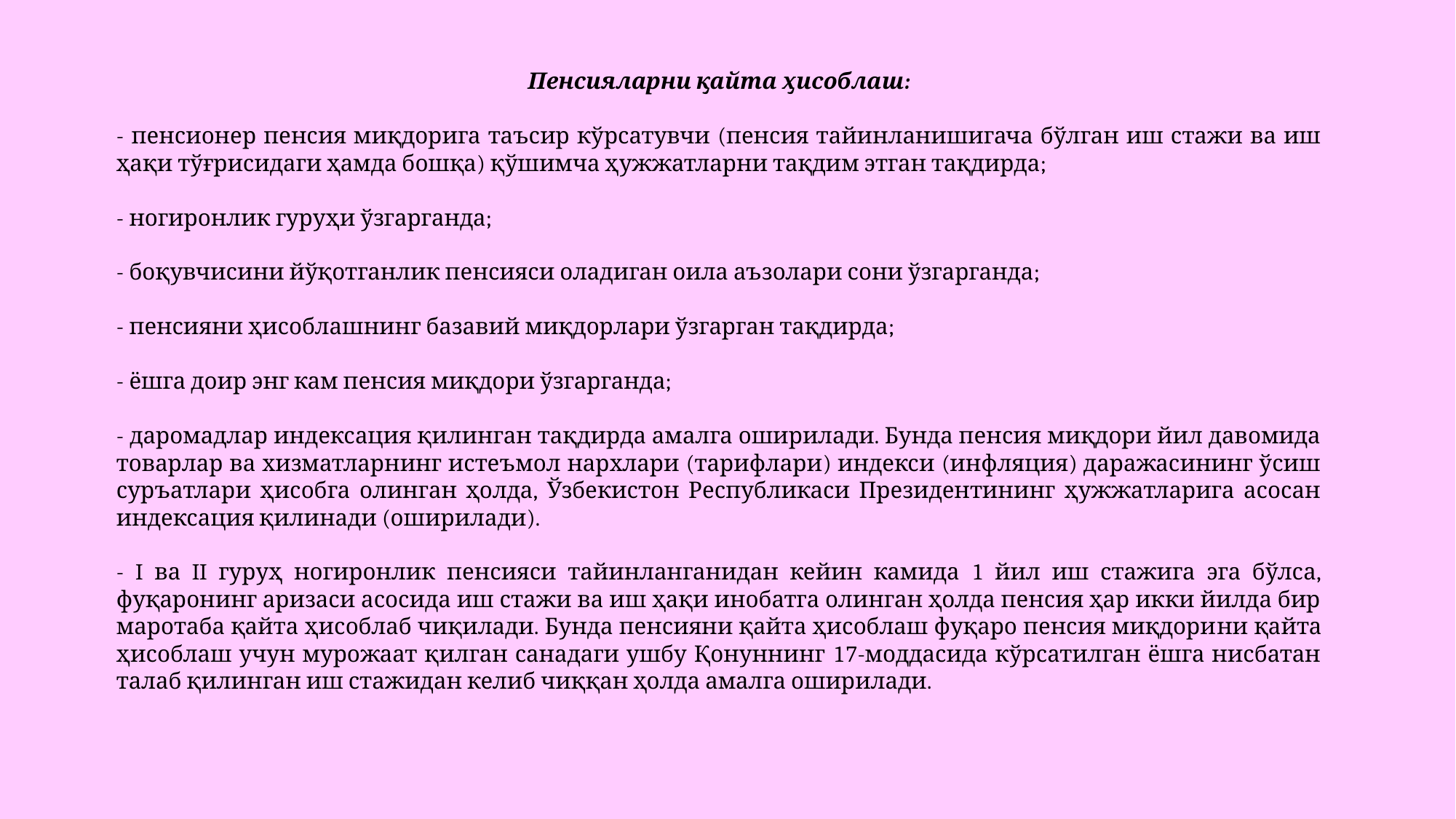

Пенсияларни қайта ҳисоблаш:

- пенсионер пенсия миқдорига таъсир кўрсатувчи (пенсия тайинланишигача бўлган иш стажи ва иш ҳақи тўғрисидаги ҳамда бошқа) қўшимча ҳужжатларни тақдим этган тақдирда;

- ногиронлик гуруҳи ўзгарганда;

- боқувчисини йўқотганлик пенсияси оладиган оила аъзолари сони ўзгарганда;

- пенсияни ҳисоблашнинг базавий миқдорлари ўзгарган тақдирда;

- ёшга доир энг кам пенсия миқдори ўзгарганда;

- даромадлар индексация қилинган тақдирда амалга оширилади. Бунда пенсия миқдори йил давомида товарлар ва хизматларнинг истеъмол нархлари (тарифлари) индекси (инфляция) даражасининг ўсиш суръатлари ҳисобга олинган ҳолда, Ўзбекистон Республикаси Президентининг ҳужжатларига асосан индексация қилинади (оширилади).

- I ва II гуруҳ ногиронлик пенсияси тайинланганидан кейин камида 1 йил иш стажига эга бўлса, фуқаронинг аризаси асосида иш стажи ва иш ҳақи инобатга олинган ҳолда пенсия ҳар икки йилда бир маротаба қайта ҳисоблаб чиқилади. Бунда пенсияни қайта ҳисоблаш фуқаро пенсия миқдорини қайта ҳисоблаш учун мурожаат қилган санадаги ушбу Қонуннинг 17-моддасида кўрсатилган ёшга нисбатан талаб қилинган иш стажидан келиб чиққан ҳолда амалга оширилади.